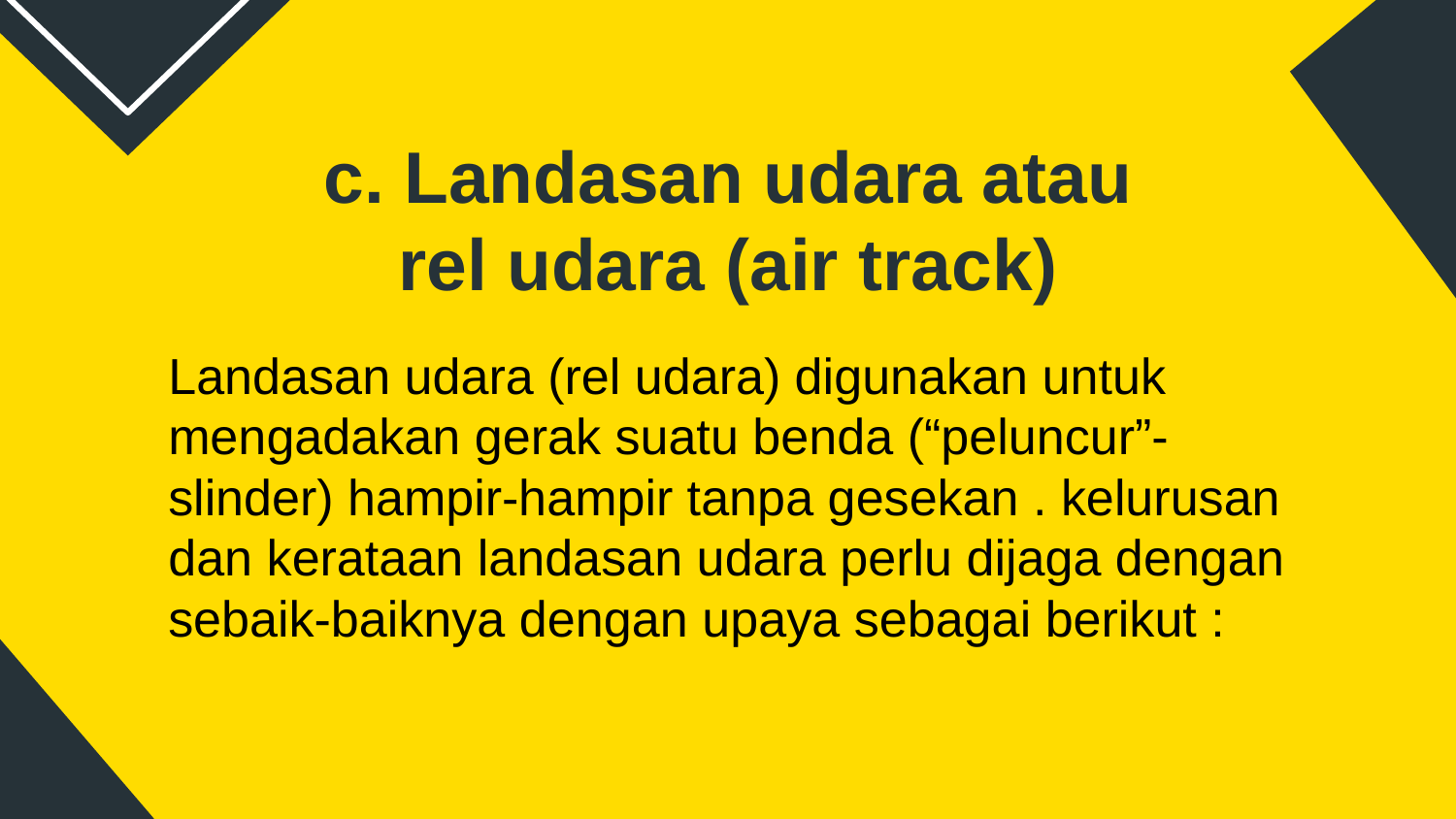

# c. Landasan udara atau rel udara (air track)
Landasan udara (rel udara) digunakan untuk mengadakan gerak suatu benda (“peluncur”-slinder) hampir-hampir tanpa gesekan . kelurusan dan kerataan landasan udara perlu dijaga dengan sebaik-baiknya dengan upaya sebagai berikut :